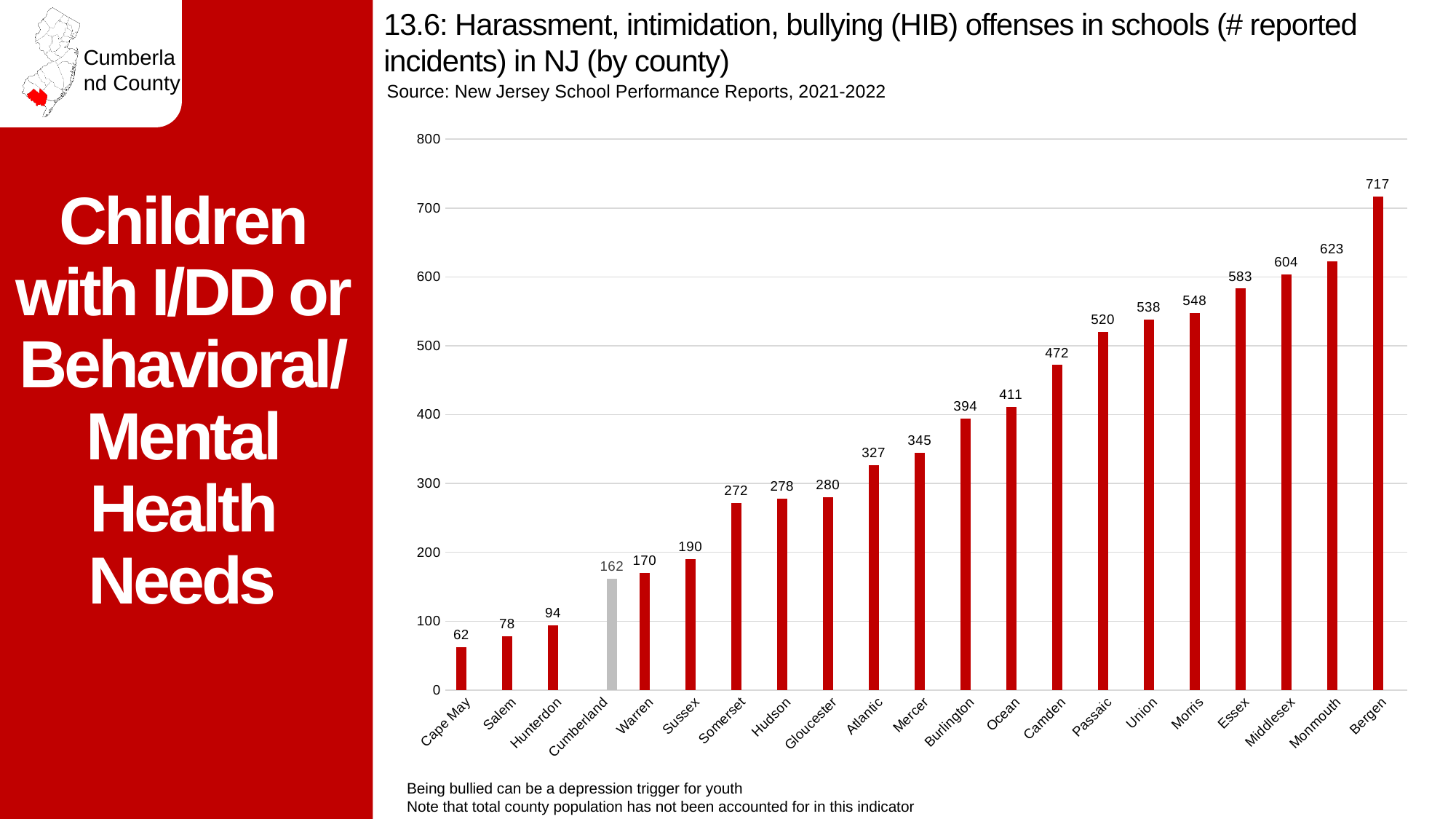

13.6: Harassment, intimidation, bullying (HIB) offenses in schools (# reported incidents) in NJ (by county)
Source: New Jersey School Performance Reports, 2021-2022
Children with I/DD or Behavioral/Mental Health Needs

### Chart

| Category | # enrolled 2019-2020 | County |
|---|---|---|
| Cape May | 62.0 | None |
| Salem | 78.0 | None |
| Hunterdon | 94.0 | None |
| Cumberland | None | 162.0 |
| Warren | 170.0 | None |
| Sussex | 190.0 | None |
| Somerset | 272.0 | None |
| Hudson | 278.0 | None |
| Gloucester | 280.0 | None |
| Atlantic | 327.0 | None |
| Mercer | 345.0 | None |
| Burlington | 394.0 | None |
| Ocean | 411.0 | None |
| Camden | 472.0 | None |
| Passaic | 520.0 | None |
| Union | 538.0 | None |
| Morris | 548.0 | None |
| Essex | 583.0 | None |
| Middlesex | 604.0 | None |
| Monmouth | 623.0 | None |
| Bergen | 717.0 | None |
Being bullied can be a depression trigger for youth
Note that total county population has not been accounted for in this indicator